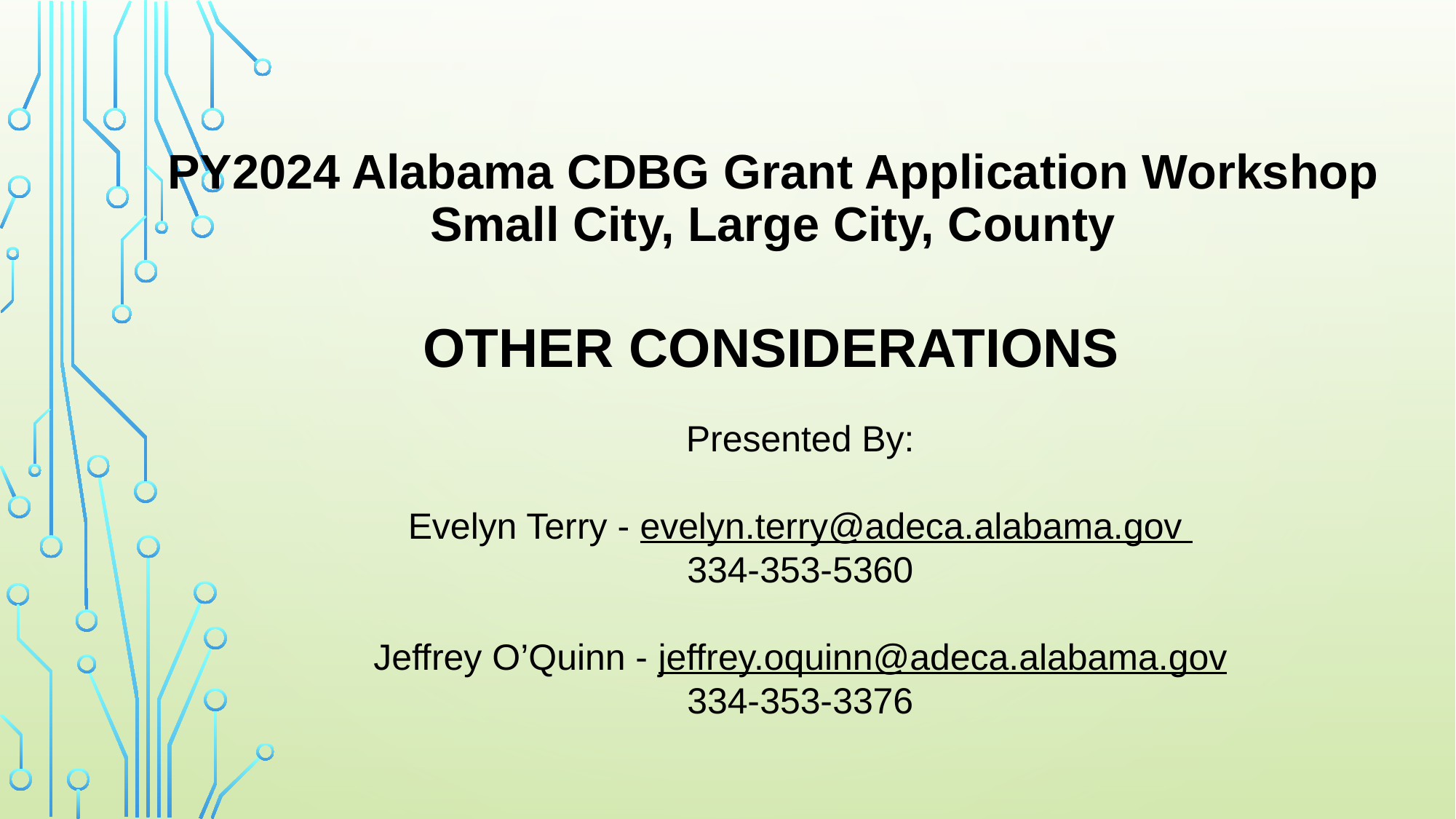

# PY2024 Alabama CDBG Grant Application Workshop Small City, Large City, County
OTHER CONSIDERATIONS
Presented By:

Evelyn Terry - evelyn.terry@adeca.alabama.gov
334-353-5360
Jeffrey O’Quinn - jeffrey.oquinn@adeca.alabama.gov
334-353-3376